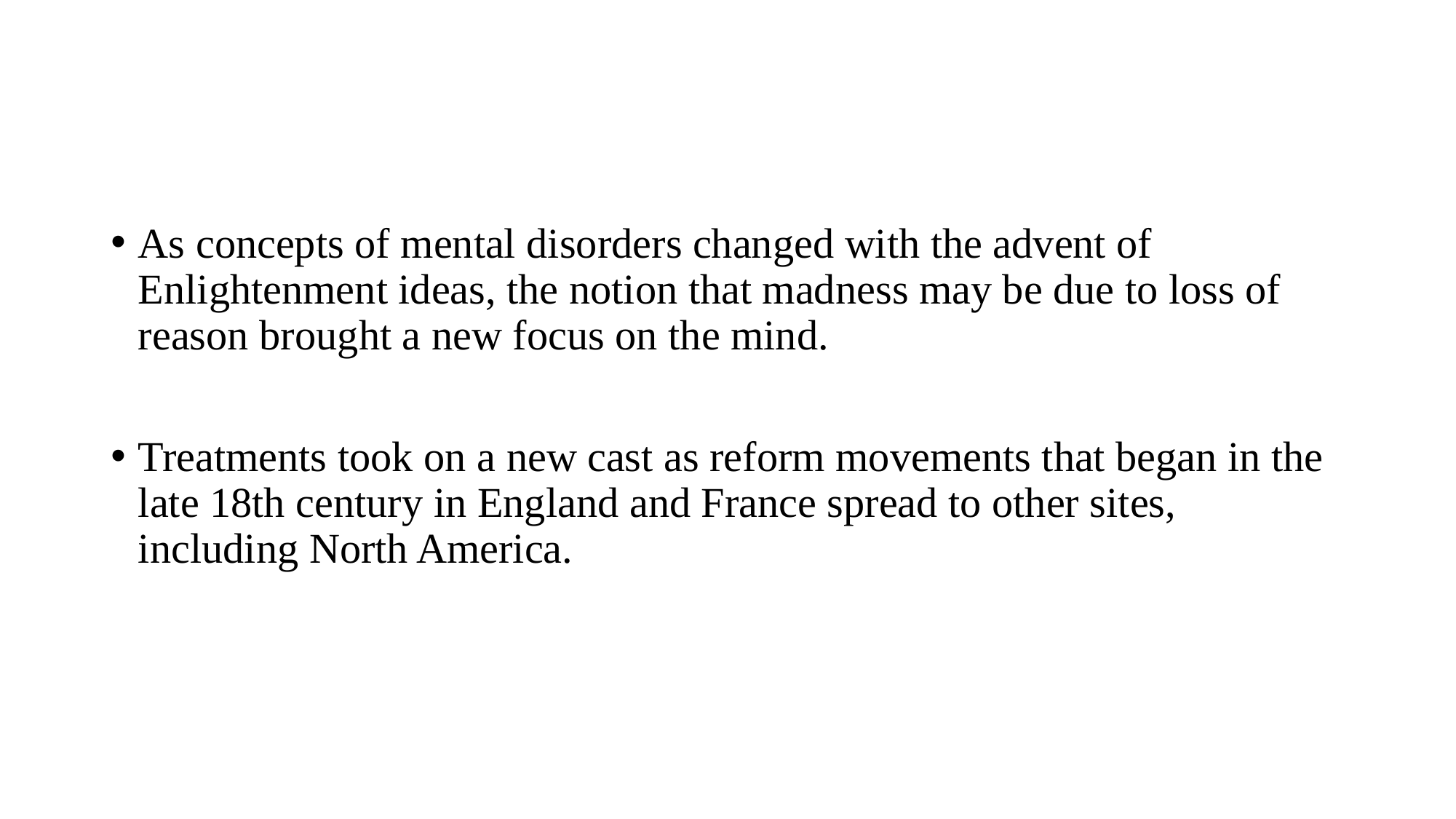

As concepts of mental disorders changed with the advent of Enlightenment ideas, the notion that madness may be due to loss of reason brought a new focus on the mind.

Treatments took on a new cast as reform movements that began in the late 18th century in England and France spread to other sites, including North America.